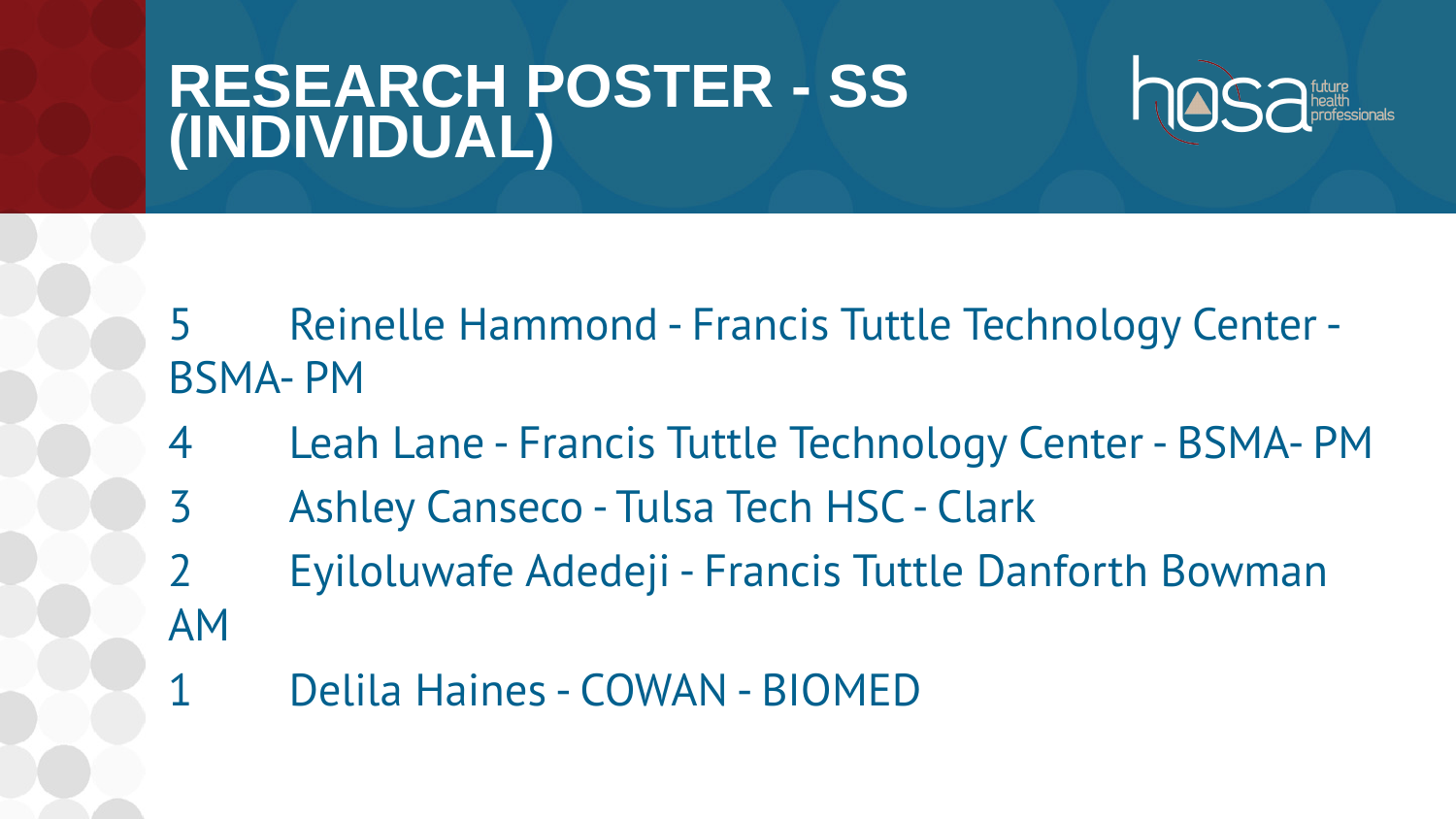

# Research Poster - SS (INDIVIDUAL)
5	Reinelle Hammond - Francis Tuttle Technology Center - BSMA- PM
4	Leah Lane - Francis Tuttle Technology Center - BSMA- PM
3	Ashley Canseco - Tulsa Tech HSC - Clark
2	Eyiloluwafe Adedeji - Francis Tuttle Danforth Bowman AM
1	Delila Haines - COWAN - BIOMED